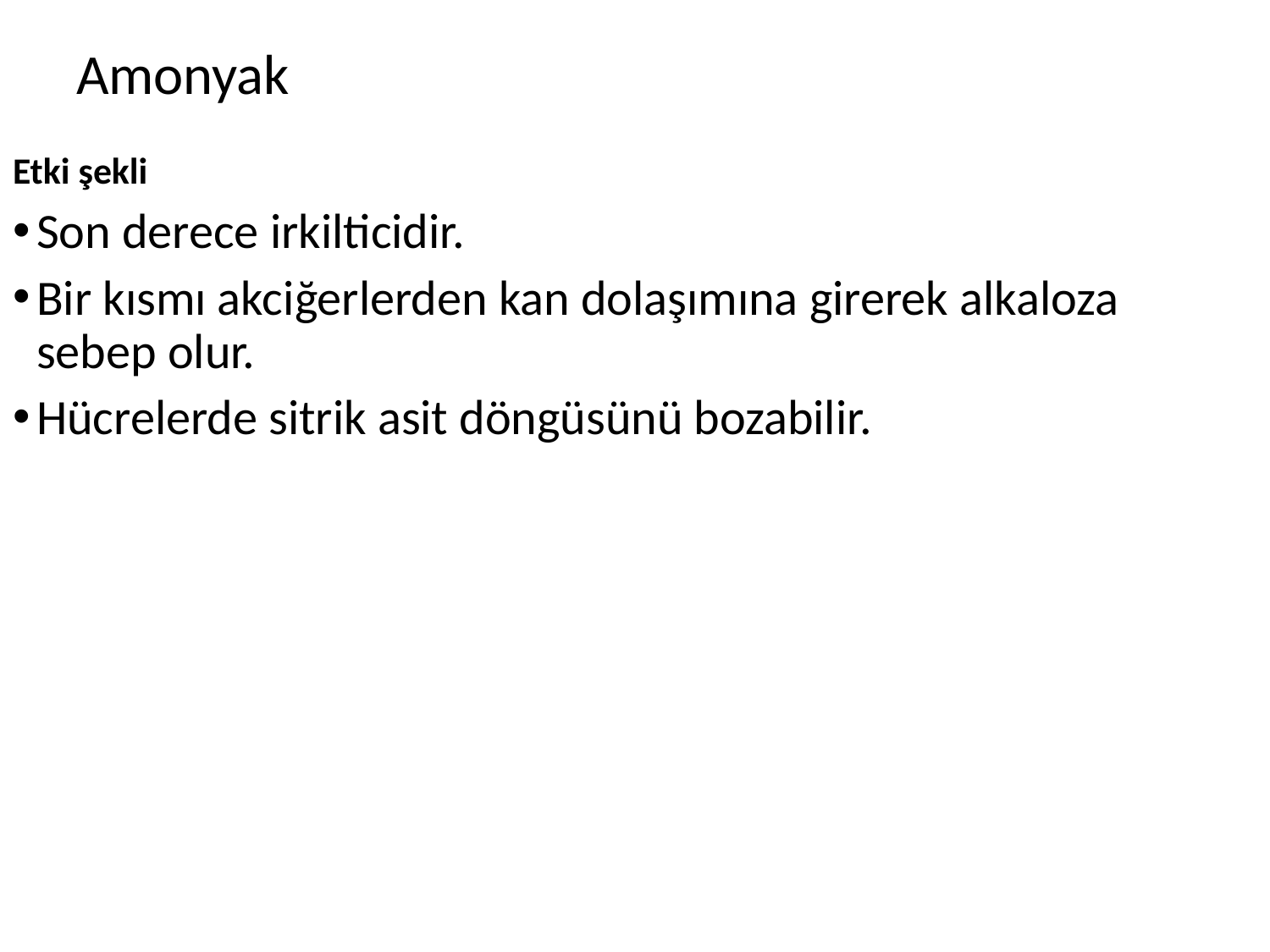

# Amonyak
Etki şekli
Son derece irkilticidir.
Bir kısmı akciğerlerden kan dolaşımına girerek alkaloza sebep olur.
Hücrelerde sitrik asit döngüsünü bozabilir.